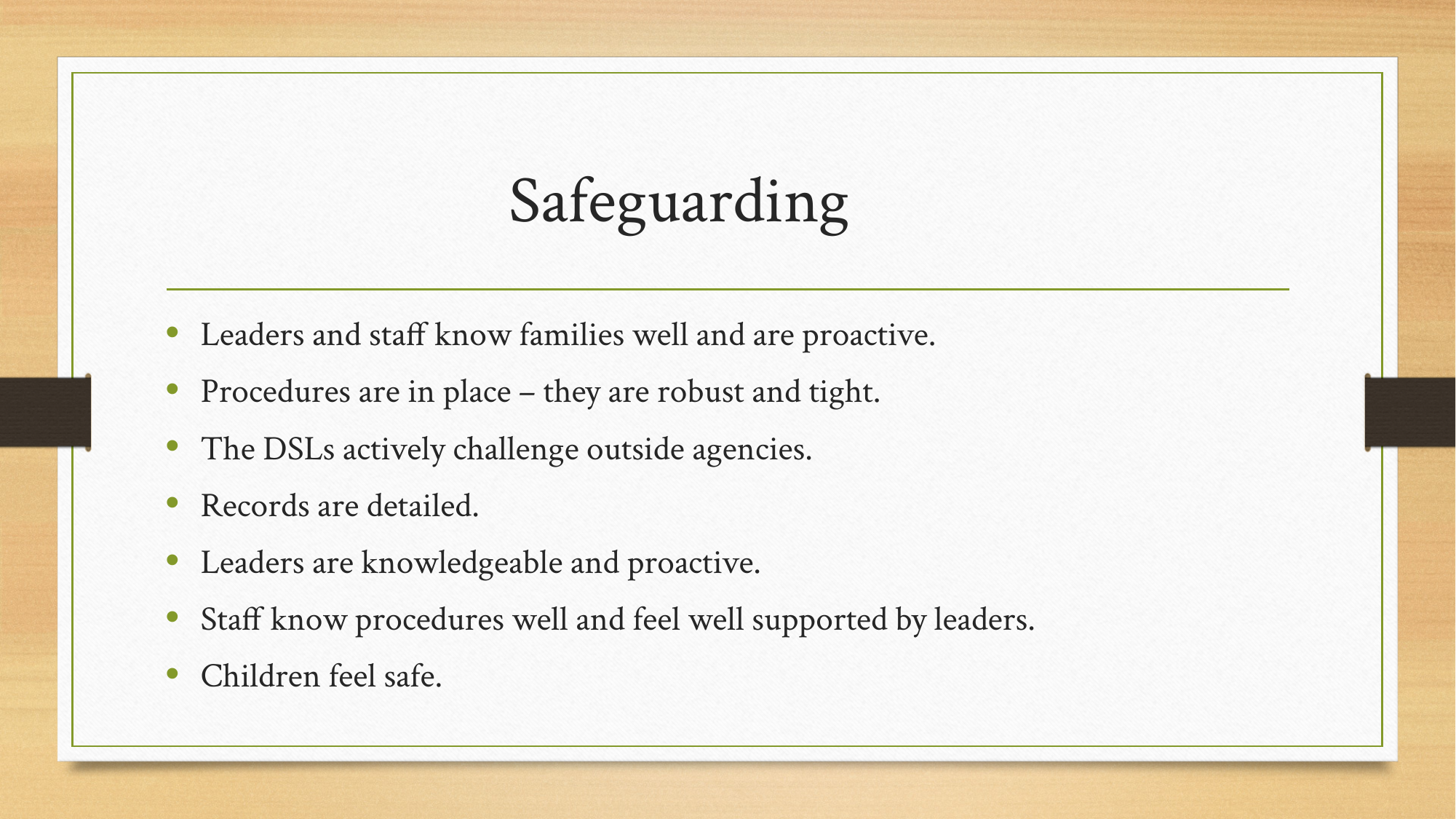

# Safeguarding
Leaders and staff know families well and are proactive.
Procedures are in place – they are robust and tight.
The DSLs actively challenge outside agencies.
Records are detailed.
Leaders are knowledgeable and proactive.
Staff know procedures well and feel well supported by leaders.
Children feel safe.